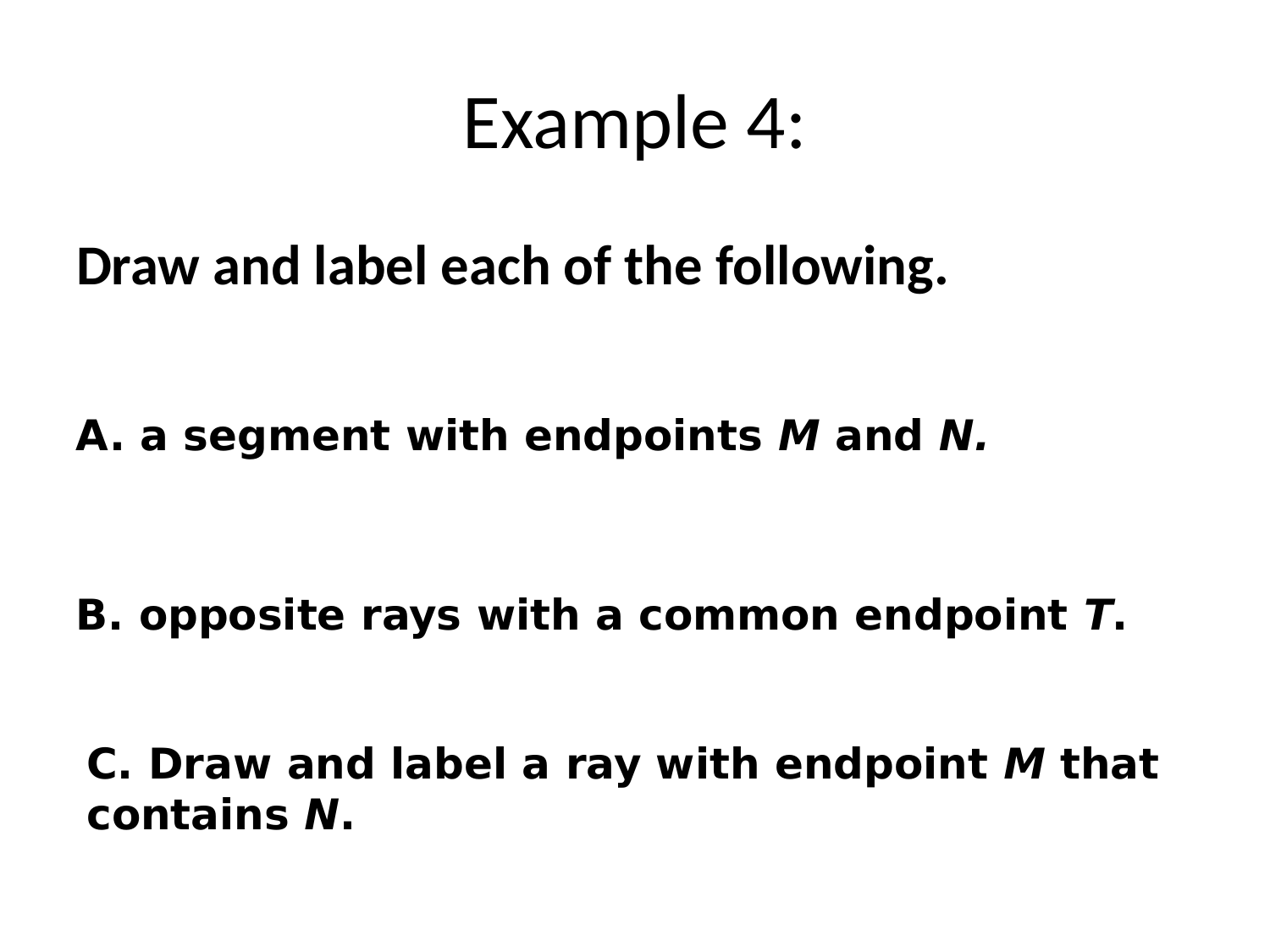

# Example 4:
Draw and label each of the following.
A. a segment with endpoints M and N.
B. opposite rays with a common endpoint T.
C. Draw and label a ray with endpoint M that contains N.